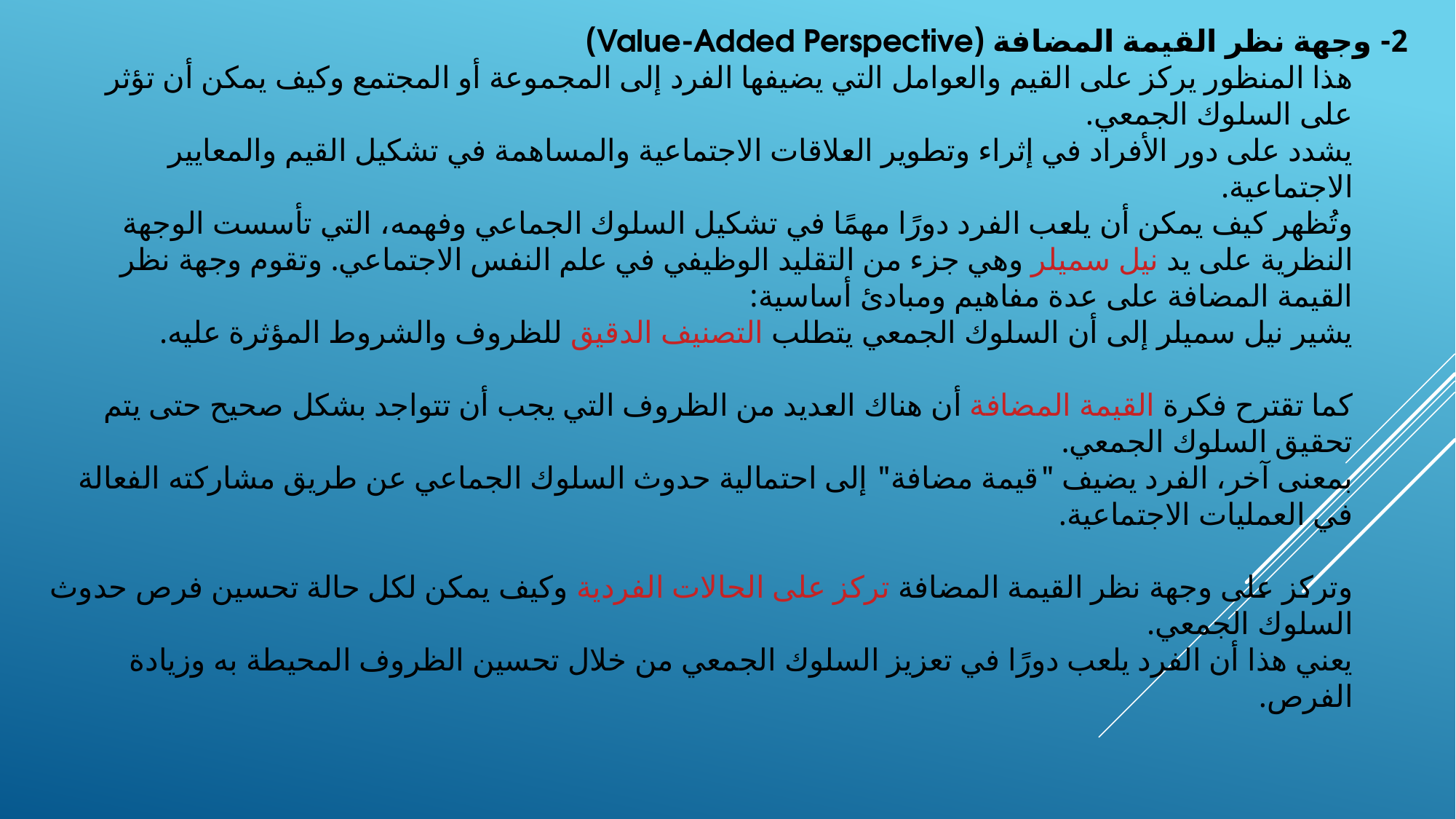

2- وجهة نظر القيمة المضافة (Value-Added Perspective)
هذا المنظور يركز على القيم والعوامل التي يضيفها الفرد إلى المجموعة أو المجتمع وكيف يمكن أن تؤثر على السلوك الجمعي.
يشدد على دور الأفراد في إثراء وتطوير العلاقات الاجتماعية والمساهمة في تشكيل القيم والمعايير الاجتماعية.
وتُظهر كيف يمكن أن يلعب الفرد دورًا مهمًا في تشكيل السلوك الجماعي وفهمه، التي تأسست الوجهة النظرية على يد نيل سميلر وهي جزء من التقليد الوظيفي في علم النفس الاجتماعي. وتقوم وجهة نظر القيمة المضافة على عدة مفاهيم ومبادئ أساسية:
يشير نيل سميلر إلى أن السلوك الجمعي يتطلب التصنيف الدقيق للظروف والشروط المؤثرة عليه.

كما تقترح فكرة القيمة المضافة أن هناك العديد من الظروف التي يجب أن تتواجد بشكل صحيح حتى يتم تحقيق السلوك الجمعي.
بمعنى آخر، الفرد يضيف "قيمة مضافة" إلى احتمالية حدوث السلوك الجماعي عن طريق مشاركته الفعالة في العمليات الاجتماعية.

وتركز على وجهة نظر القيمة المضافة تركز على الحالات الفردية وكيف يمكن لكل حالة تحسين فرص حدوث السلوك الجمعي.
يعني هذا أن الفرد يلعب دورًا في تعزيز السلوك الجمعي من خلال تحسين الظروف المحيطة به وزيادة الفرص.